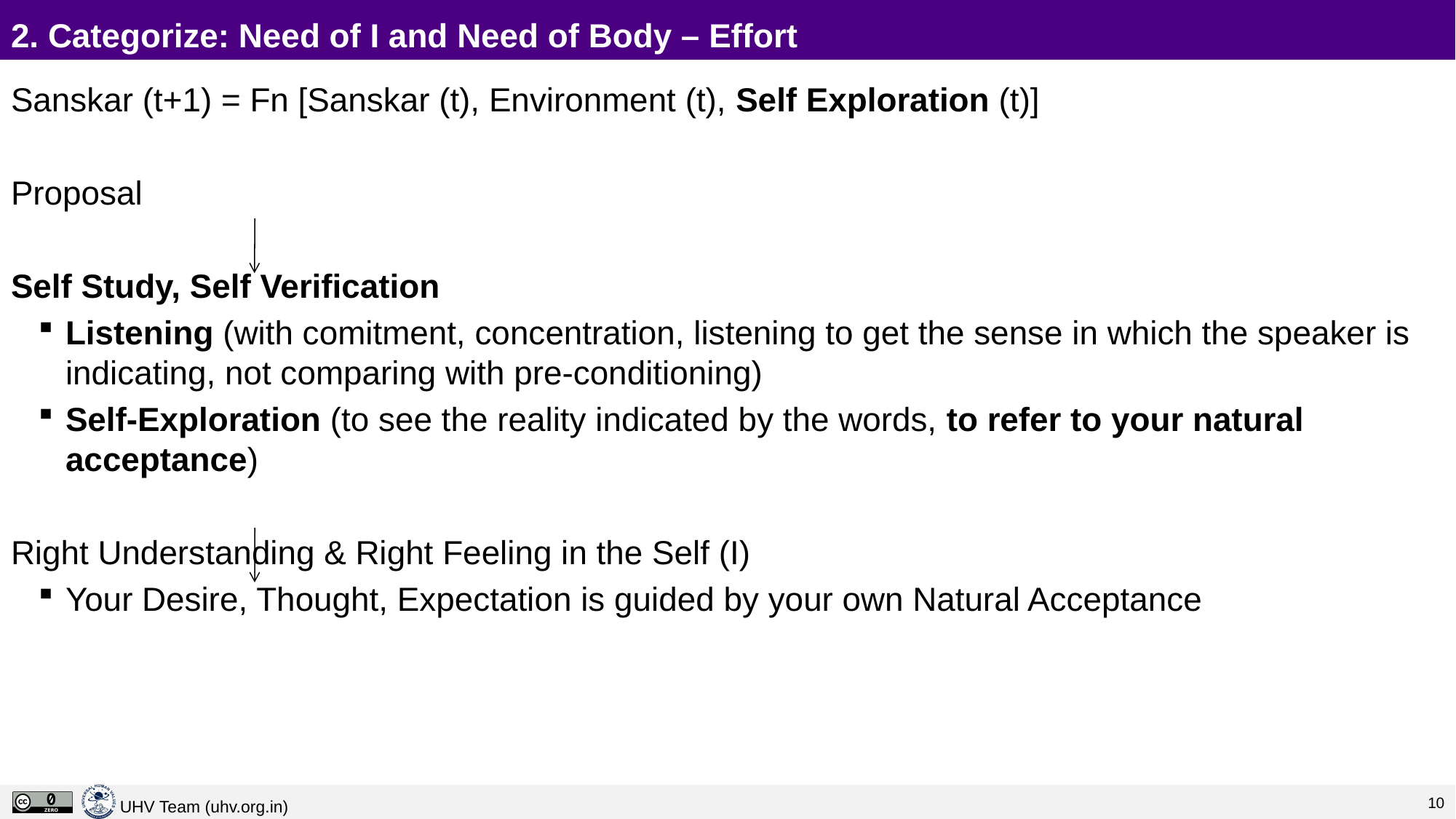

# 2. Categorize: Need of I and Need of Body – Effort
Sanskar (t+1) = Fn [Sanskar (t), Environment (t), Self Exploration (t)]

Proposal

Self Study, Self Verification
Listening (with comitment, concentration, listening to get the sense in which the speaker is indicating, not comparing with pre-conditioning)
Self-Exploration (to see the reality indicated by the words, to refer to your natural acceptance)

Right Understanding & Right Feeling in the Self (I)
Your Desire, Thought, Expectation is guided by your own Natural Acceptance